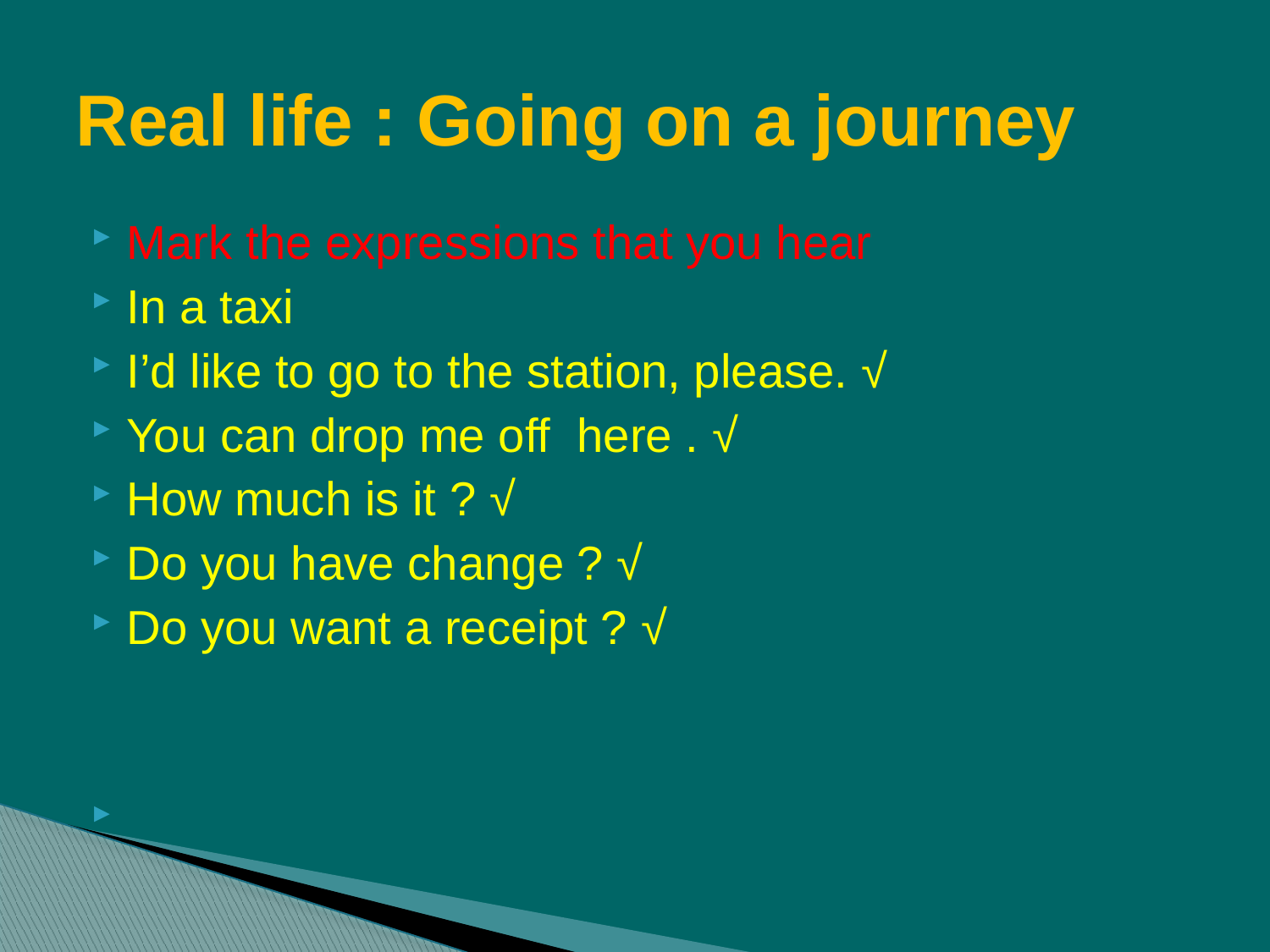

# Real life : Going on a journey
Mark the expressions that you hear
In a taxi
I’d like to go to the station, please. √
You can drop me off  here . √
How much is it ? √
Do you have change ? √
Do you want a receipt ? √